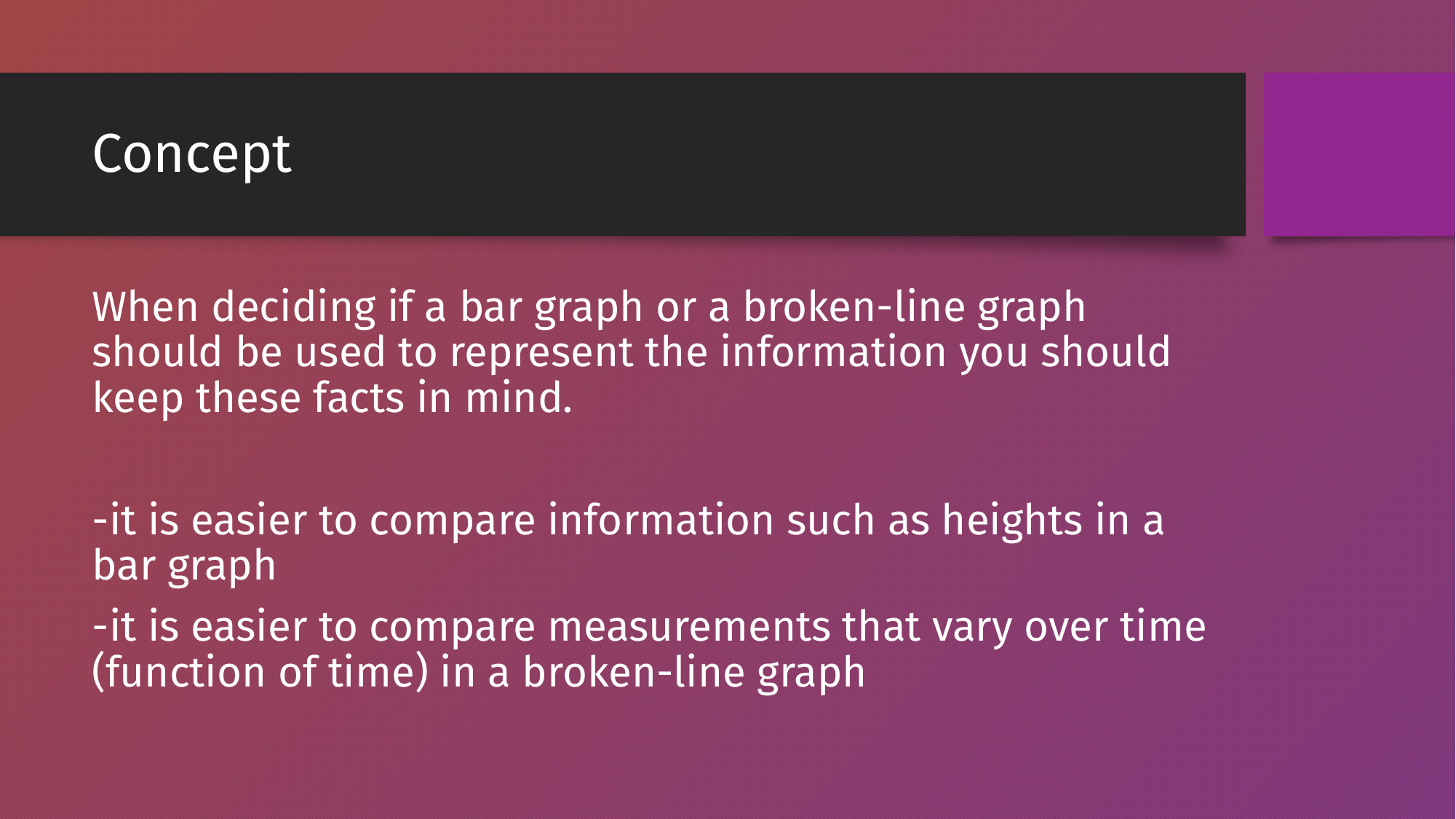

# Concept
When deciding if a bar graph or a broken-line graph should be used to represent the information you should keep these facts in mind.

-it is easier to compare information such as heights in a bar graph
-it is easier to compare measurements that vary over time (function of time) in a broken-line graph